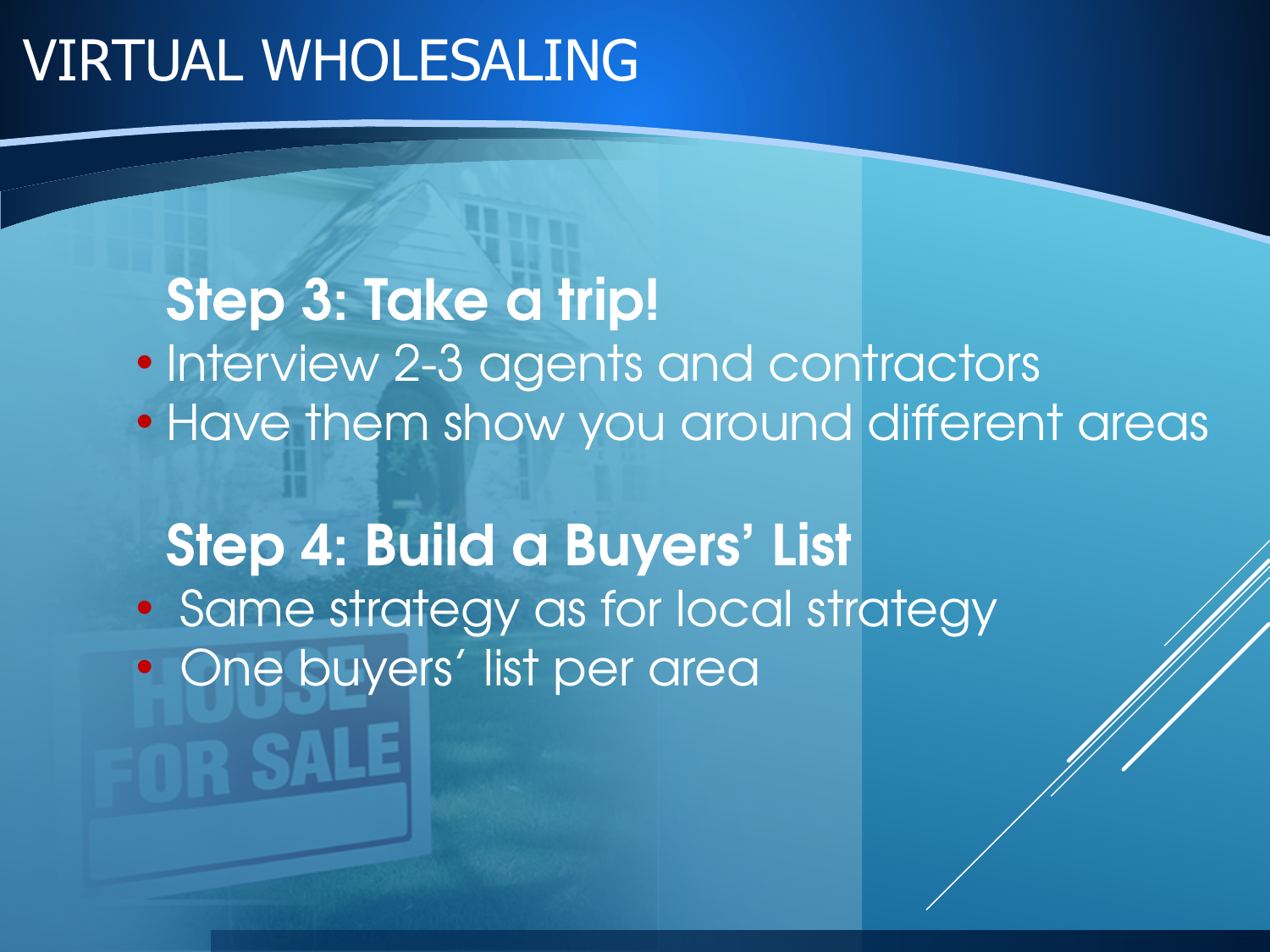

# Virtual wholesaling

Step 3: Take a trip!
Interview 2-3 agents and contractors
Have them show you around different areas

Step 4: Build a Buyers’ List
 Same strategy as for local strategy
 One buyers’ list per area